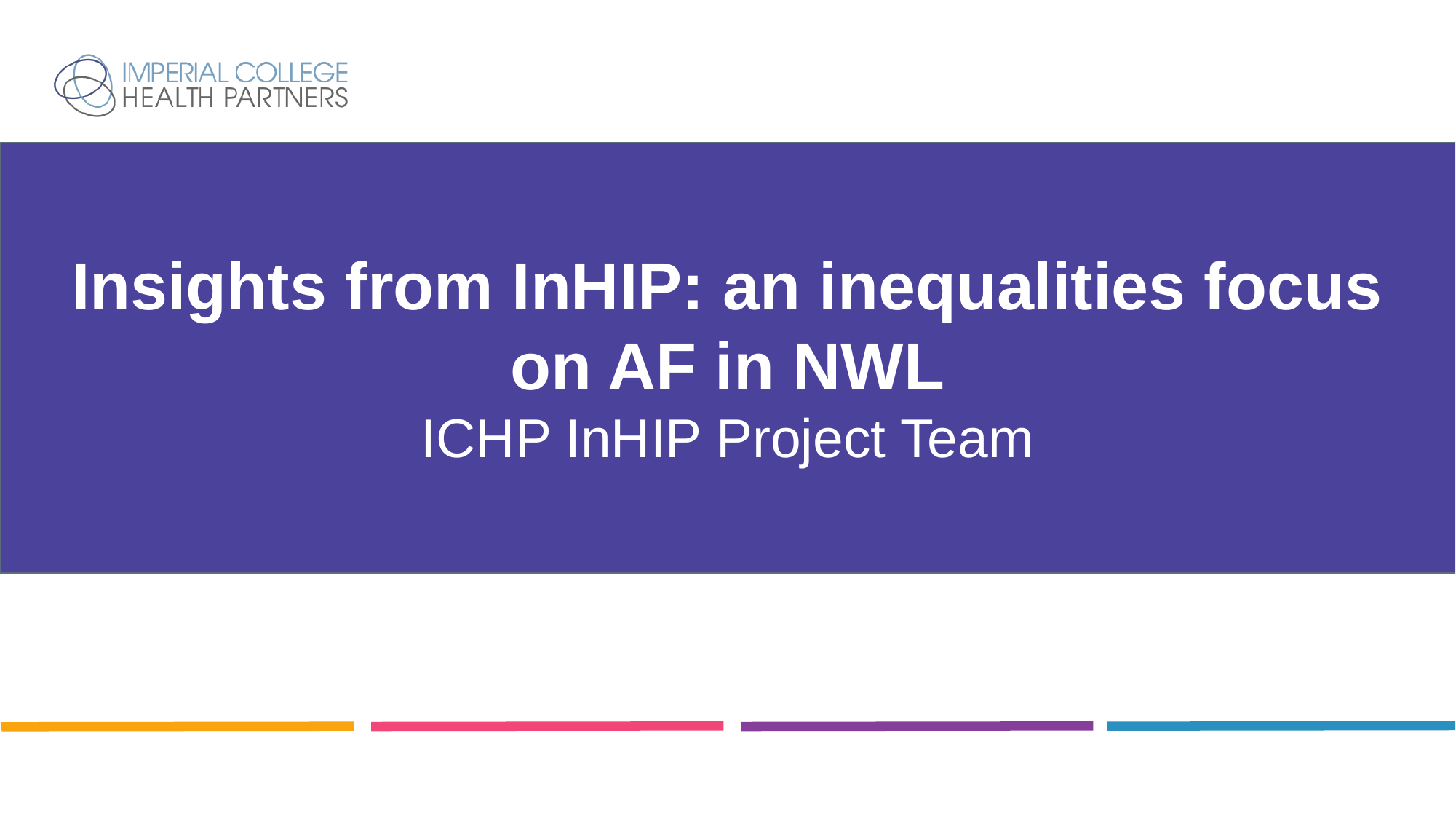

# Insights from InHIP: an inequalities focus on AF in NWL ICHP InHIP Project Team